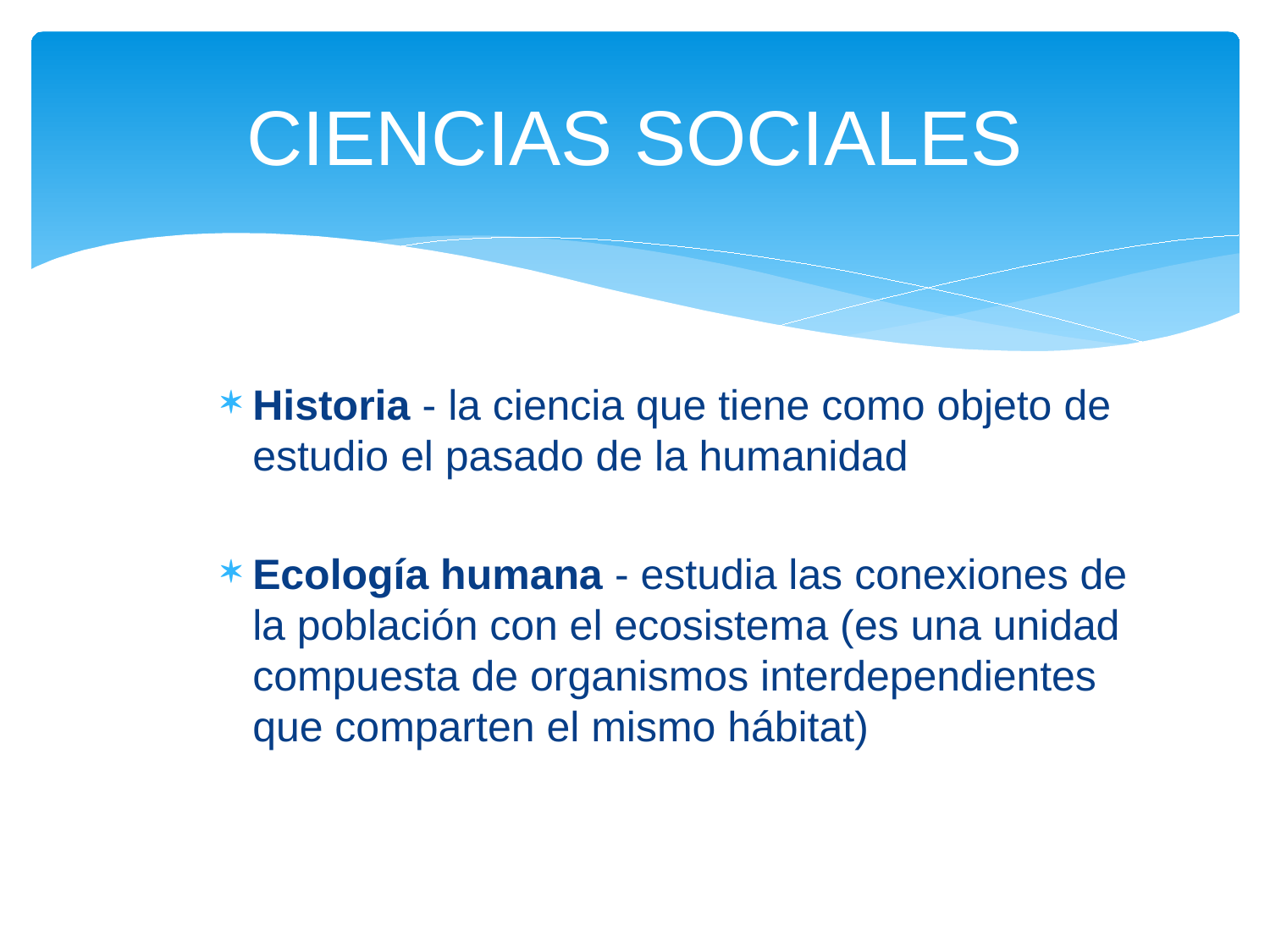

# CIENCIAS SOCIALES
Historia - la ciencia que tiene como objeto de estudio el pasado de la humanidad

Ecología humana - estudia las conexiones de la población con el ecosistema (es una unidad compuesta de organismos interdependientes que comparten el mismo hábitat)